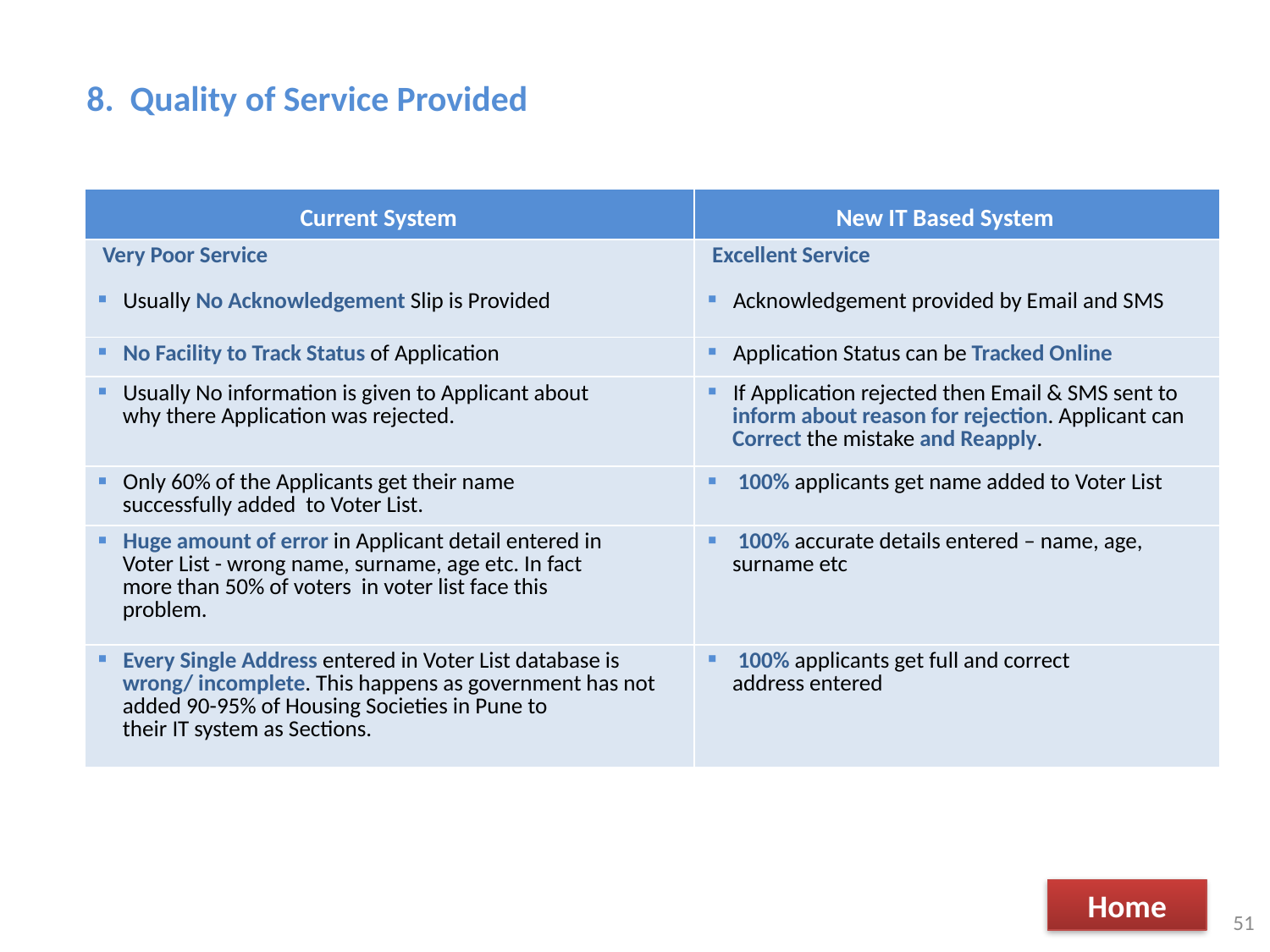

names of Bogus Voters from the Voter List
8.  Quality of Service Provided
|  |  |
| --- | --- |
| Very Poor Service Usually No Acknowledgement Slip is Provided | Excellent Service Acknowledgement provided by Email and SMS |
Current System
New IT Based System
| No Facility to Track Status of Application | Application Status can be Tracked Online |
| --- | --- |
| Usually No information is given to Applicant about why there Application was rejected. | If Application rejected then Email & SMS sent to inform about reason for rejection. Applicant can Correct the mistake and Reapply. |
| --- | --- |
| Only 60% of the Applicants get their name successfully added to Voter List. | 100% applicants get name added to Voter List |
| --- | --- |
| Huge amount of error in Applicant detail entered in Voter List - wrong name, surname, age etc. In fact more than 50% of voters in voter list face this problem. | 100% accurate details entered – name, age, surname etc |
| --- | --- |
| Every Single Address entered in Voter List database is wrong/ incomplete. This happens as government has not added 90-95% of Housing Societies in Pune to their IT system as Sections. | 100% applicants get full and correct address entered |
| --- | --- |
Home
51